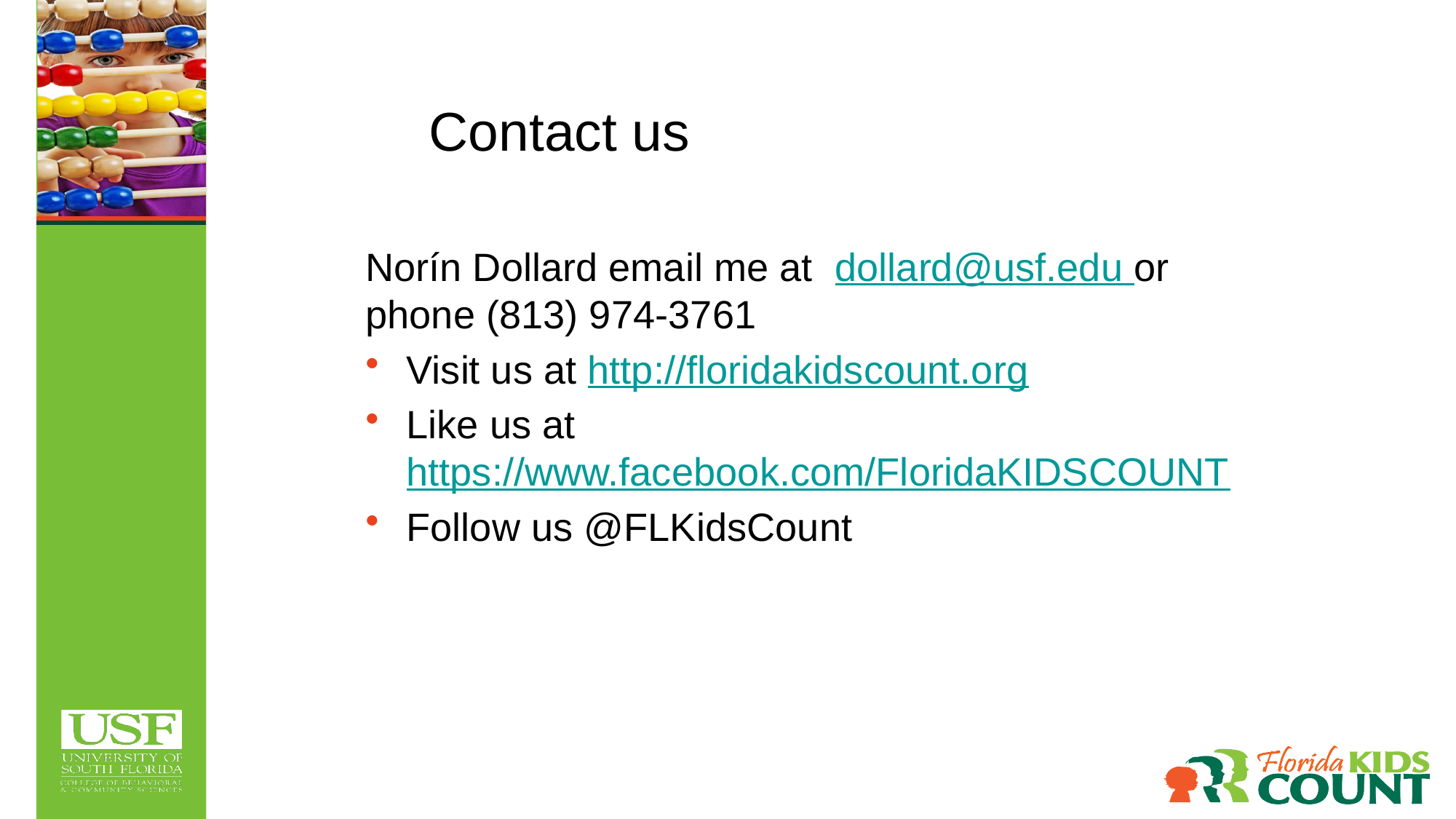

Contact us
Norín Dollard email me at  dollard@usf.edu or phone (813) 974-3761
Visit us at http://floridakidscount.org
Like us at https://www.facebook.com/FloridaKIDSCOUNT
Follow us @FLKidsCount